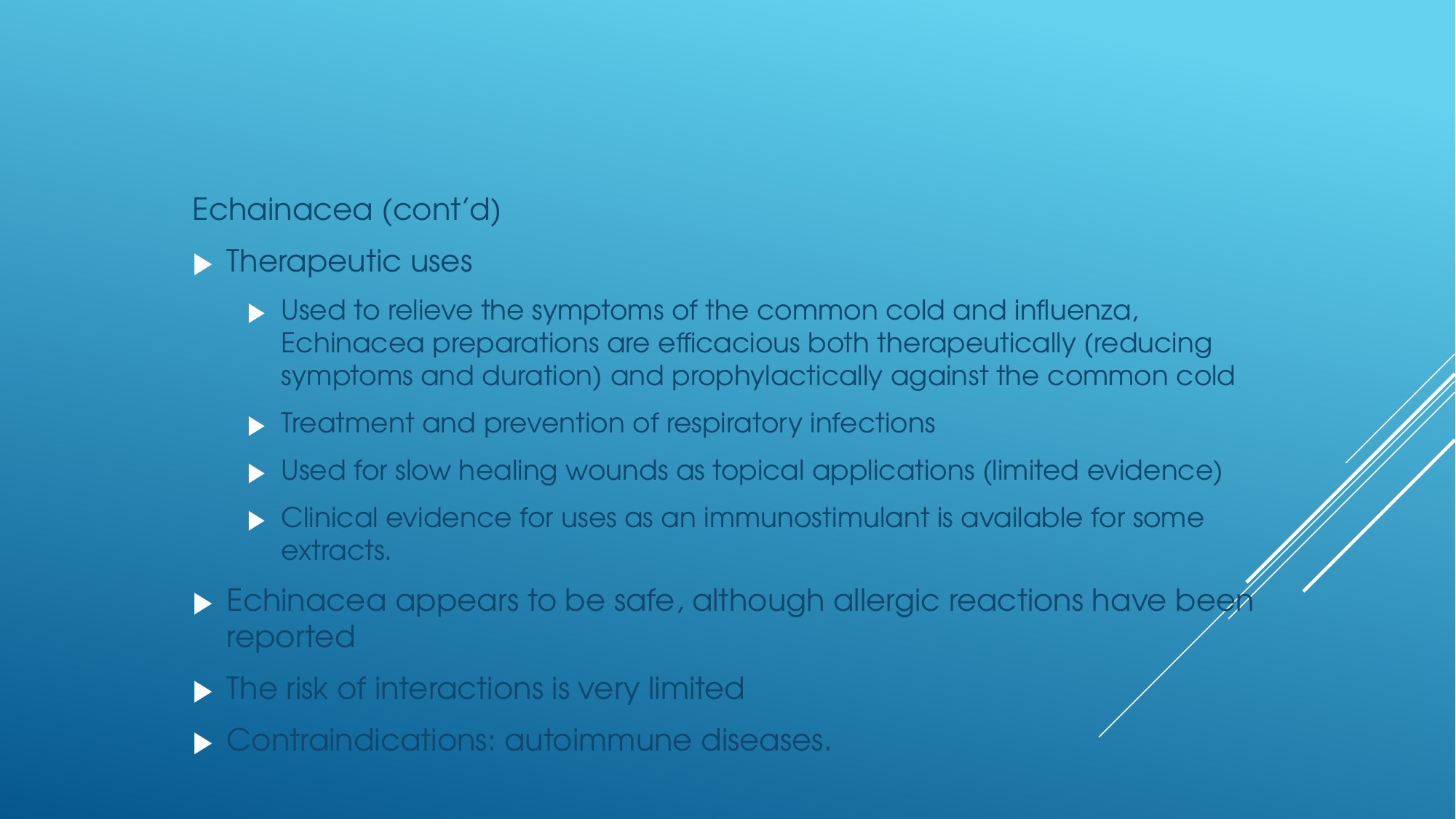

Echainacea (cont’d)
Therapeutic uses
Used to relieve the symptoms of the common cold and influenza, Echinacea preparations are efficacious both therapeutically (reducing symptoms and duration) and prophylactically against the common cold
Treatment and prevention of respiratory infections
Used for slow healing wounds as topical applications (limited evidence)
Clinical evidence for uses as an immunostimulant is available for some extracts.
Echinacea appears to be safe, although allergic reactions have been reported
The risk of interactions is very limited
Contraindications: autoimmune diseases.